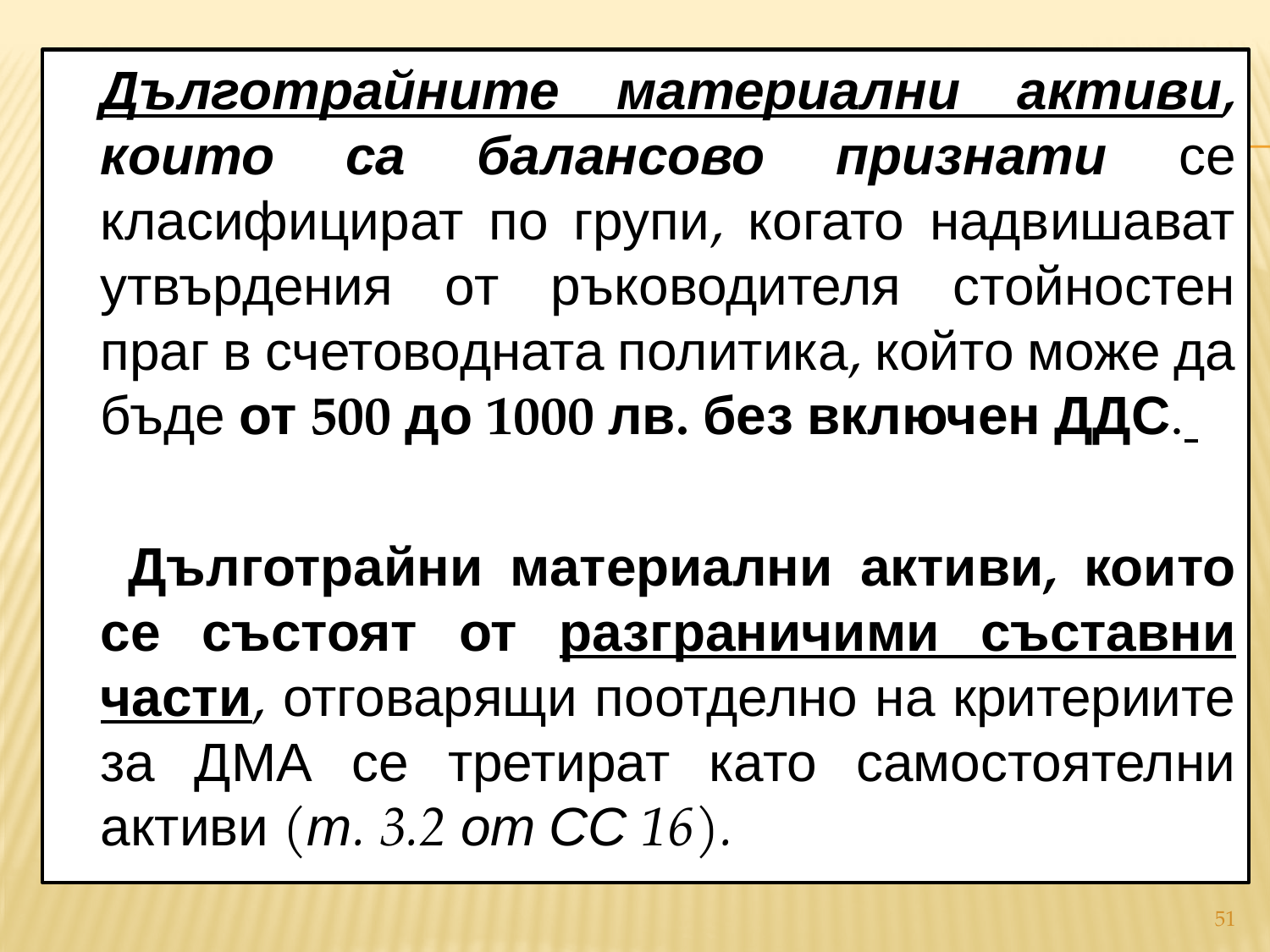

Дълготрайните материални активи, които са балансово признати се класифицират по групи, когато надвишават утвърдения от ръководителя стойностен праг в счетоводната политика, който може да бъде от 500 до 1000 лв. без включен ДДС.

  		Дълготрайни материални активи, които се състоят от разграничими съставни части, отговарящи поотделно на критериите за ДМА се третират като самостоятелни активи (т. 3.2 от СС 16).

# ДЪЛГОТРАЙНИ МАТЕРИАЛНИ  активи – ГРУПА 20
51